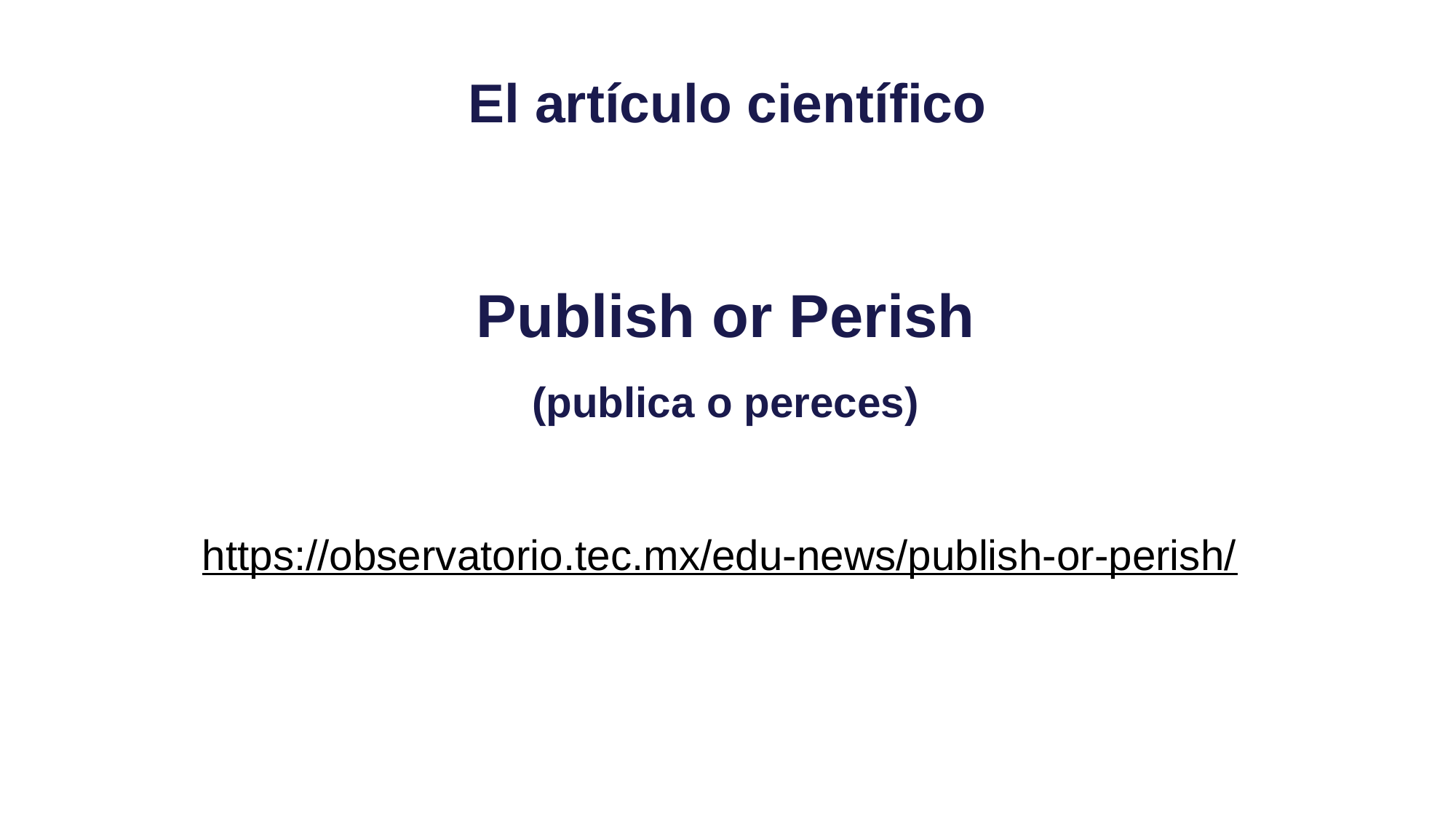

# El artículo científico
Publish or Perish
(publica o pereces)

https://observatorio.tec.mx/edu-news/publish-or-perish/